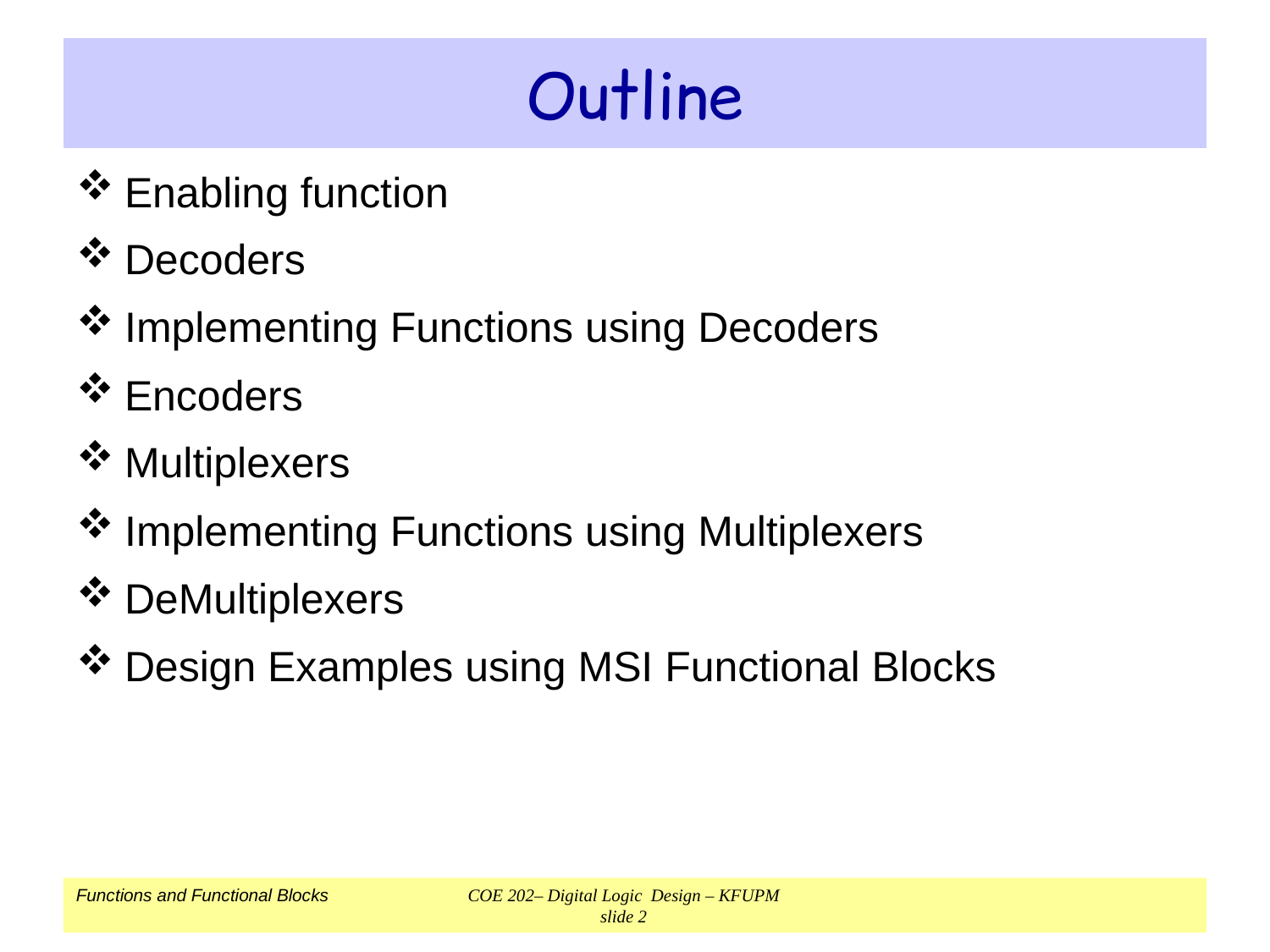

# Outline
Enabling function
Decoders
Implementing Functions using Decoders
Encoders
Multiplexers
Implementing Functions using Multiplexers
DeMultiplexers
Design Examples using MSI Functional Blocks